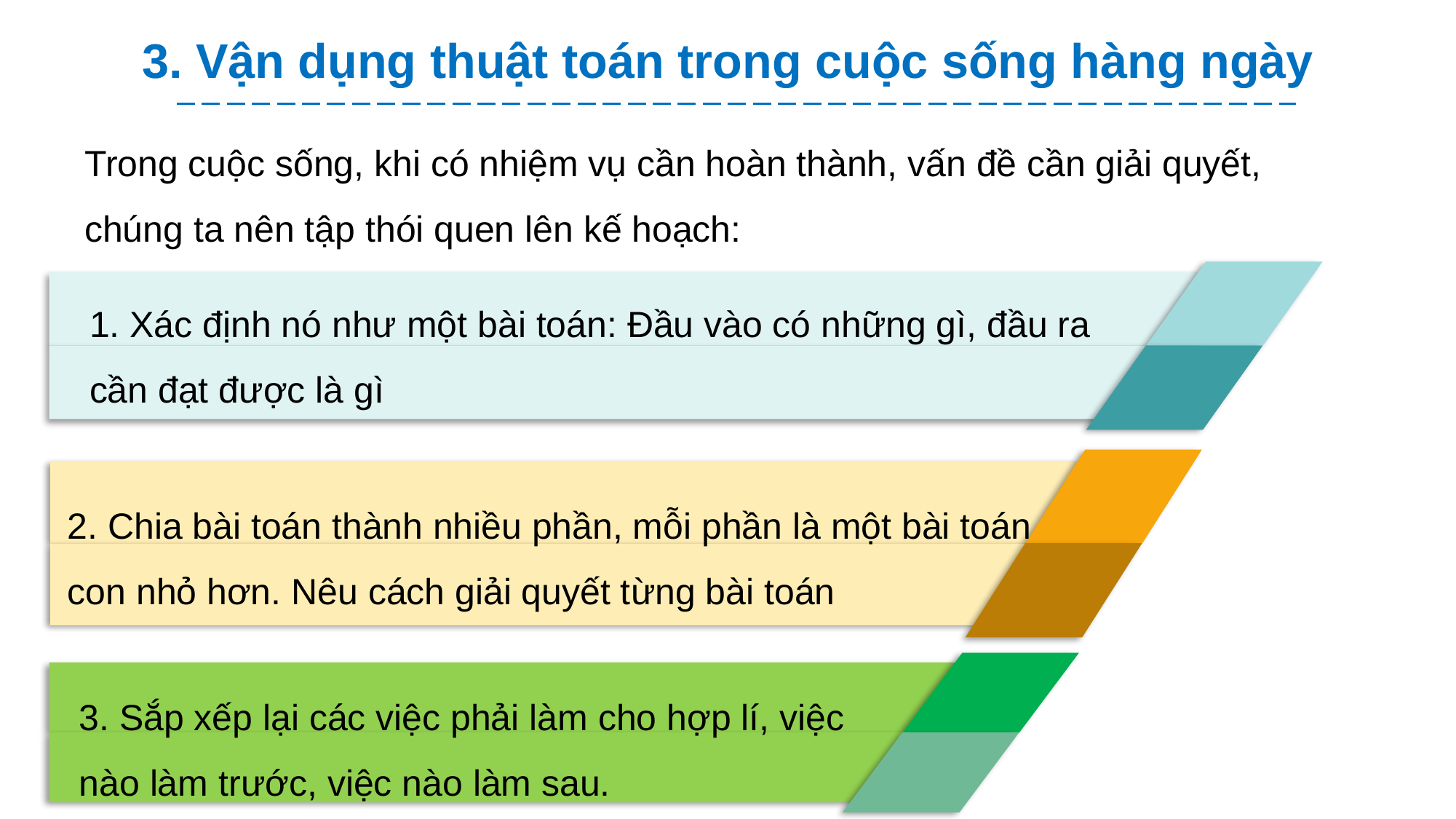

3. Vận dụng thuật toán trong cuộc sống hàng ngày
Trong cuộc sống, khi có nhiệm vụ cần hoàn thành, vấn đề cần giải quyết, chúng ta nên tập thói quen lên kế hoạch:

1. Xác định nó như một bài toán: Đầu vào có những gì, đầu ra
cần đạt được là gì

2. Chia bài toán thành nhiều phần, mỗi phần là một bài toán
con nhỏ hơn. Nêu cách giải quyết từng bài toán

3. Sắp xếp lại các việc phải làm cho hợp lí, việc
nào làm trước, việc nào làm sau.